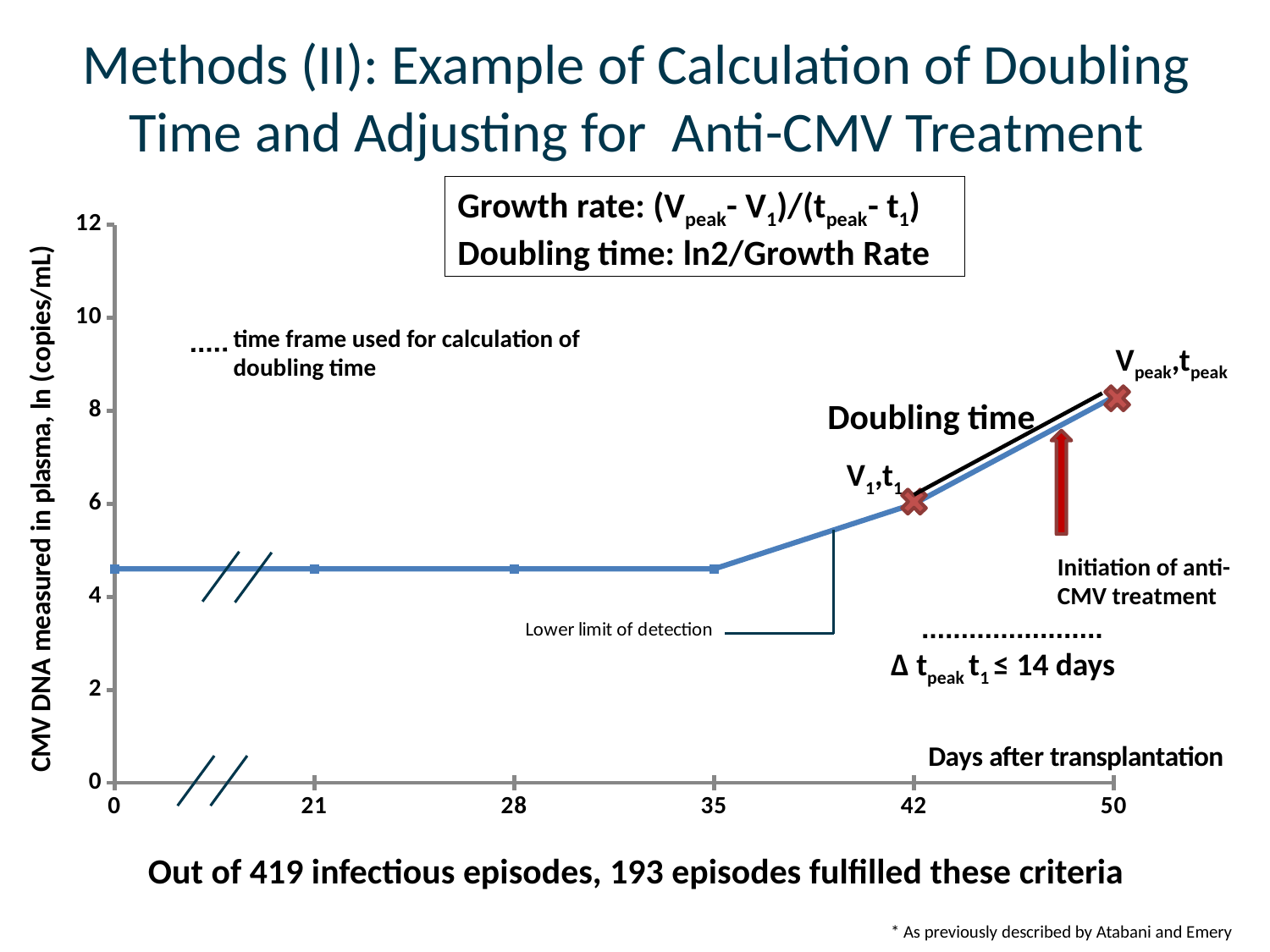

# Methods (II): Example of Calculation of Doubling Time and Adjusting for  Anti-CMV Treatment

### Chart

| Category | ln copies |
|---|---|
| 0 | 4.6 |
| 21 | 4.6 |
| 28 | 4.6 |
| 35 | 4.6 |
| 42 | 6.0 |
| 50 | 8.3 |
Growth rate: (Vpeak- V1)/(tpeak- t1)
Doubling time: ln2/Growth Rate

time frame used for calculation of doubling time
Vpeak,tpeak

Doubling time

V1,t1

Initiation of anti-CMV treatment
∆ tpeak t1 ≤ 14 days
Out of 419 infectious episodes, 193 episodes fulfilled these criteria
* As previously described by Atabani and Emery